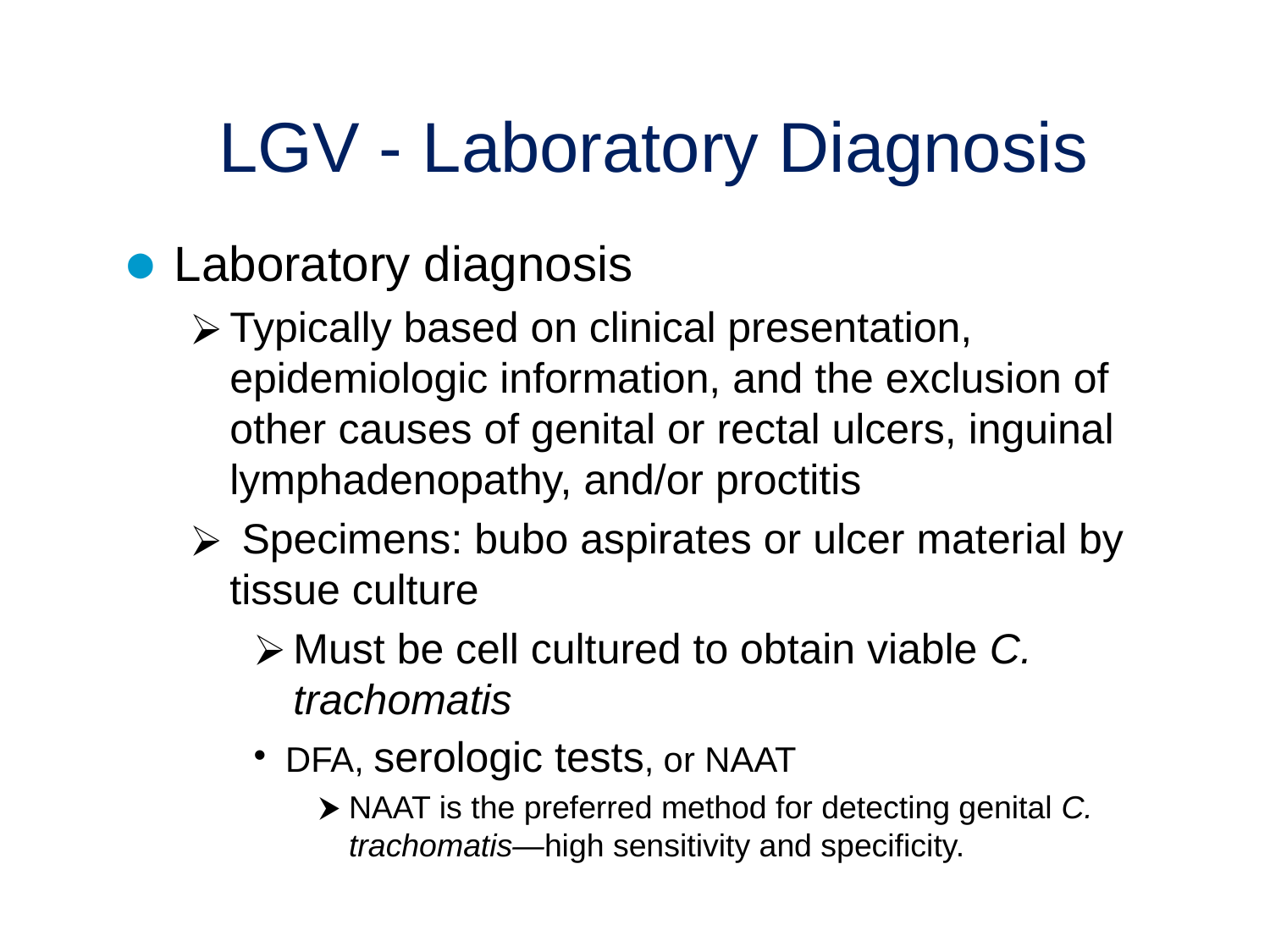

# LGV - Laboratory Diagnosis
Laboratory diagnosis
Typically based on clinical presentation, epidemiologic information, and the exclusion of other causes of genital or rectal ulcers, inguinal lymphadenopathy, and/or proctitis
 Specimens: bubo aspirates or ulcer material by tissue culture
Must be cell cultured to obtain viable C. trachomatis
DFA, serologic tests, or NAAT
NAAT is the preferred method for detecting genital C. trachomatis—high sensitivity and specificity.